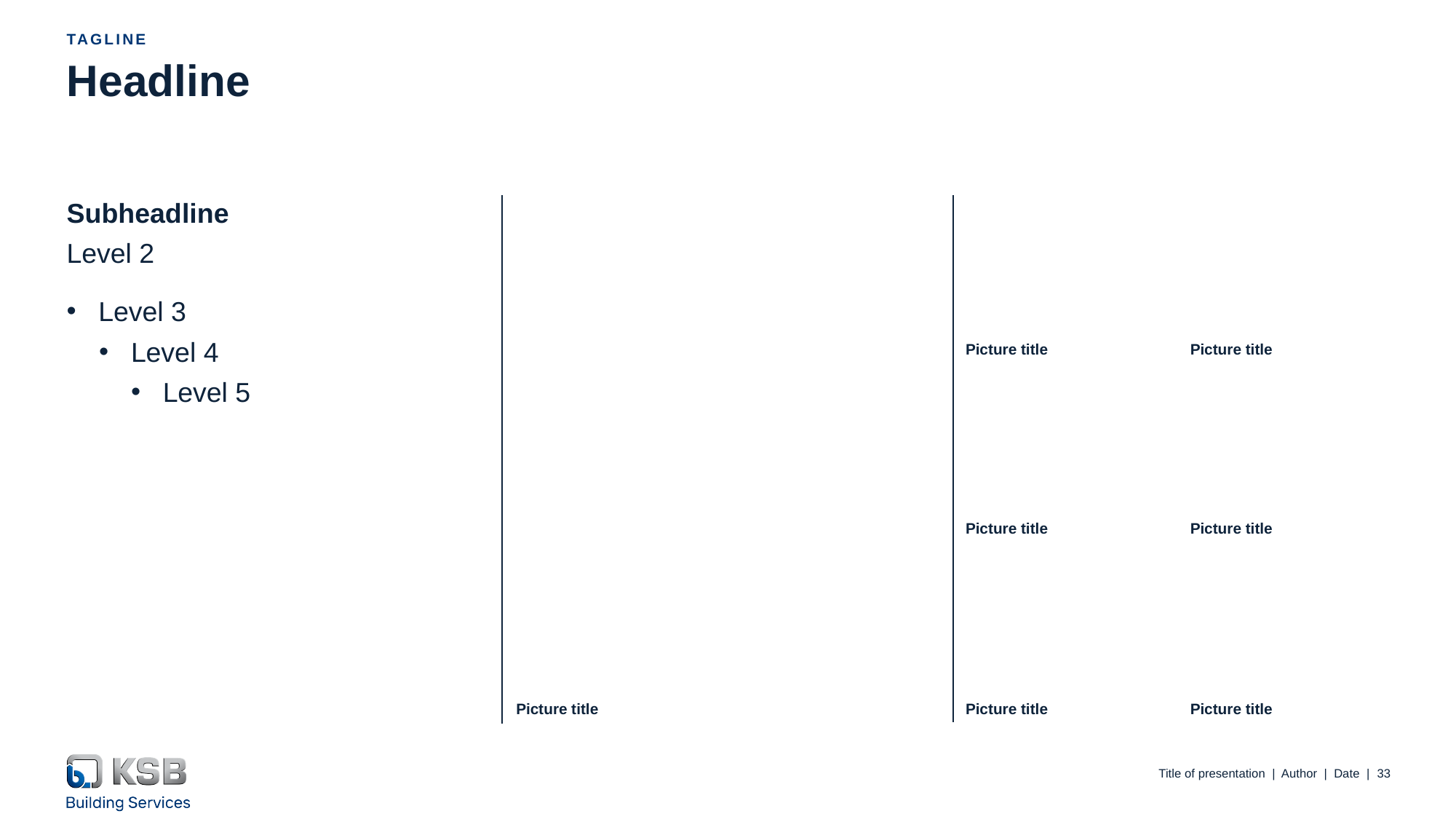

Tagline
# Headline

Subheadline
Level 2
Level 3
Level 4
Level 5

Picture title
Picture title

Picture title
Picture title

Picture title
Picture title
Picture title
Title of presentation  |  Author  |  Date  |
33